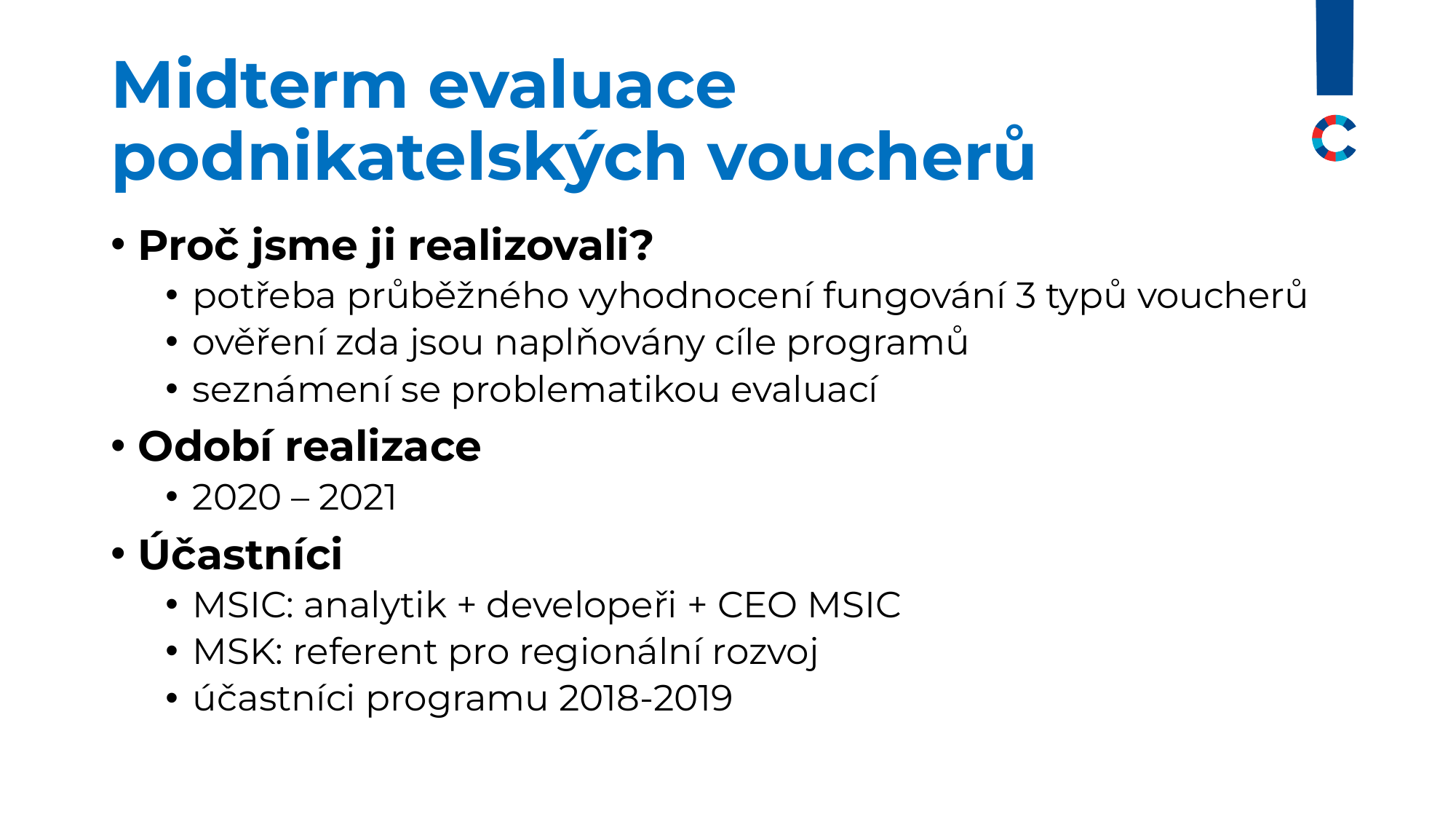

# Midterm evaluace podnikatelských voucherů
Proč jsme ji realizovali?
potřeba průběžného vyhodnocení fungování 3 typů voucherů
ověření zda jsou naplňovány cíle programů
seznámení se problematikou evaluací
Odobí realizace
2020 – 2021
Účastníci
MSIC: analytik + developeři + CEO MSIC
MSK: referent pro regionální rozvoj
účastníci programu 2018-2019